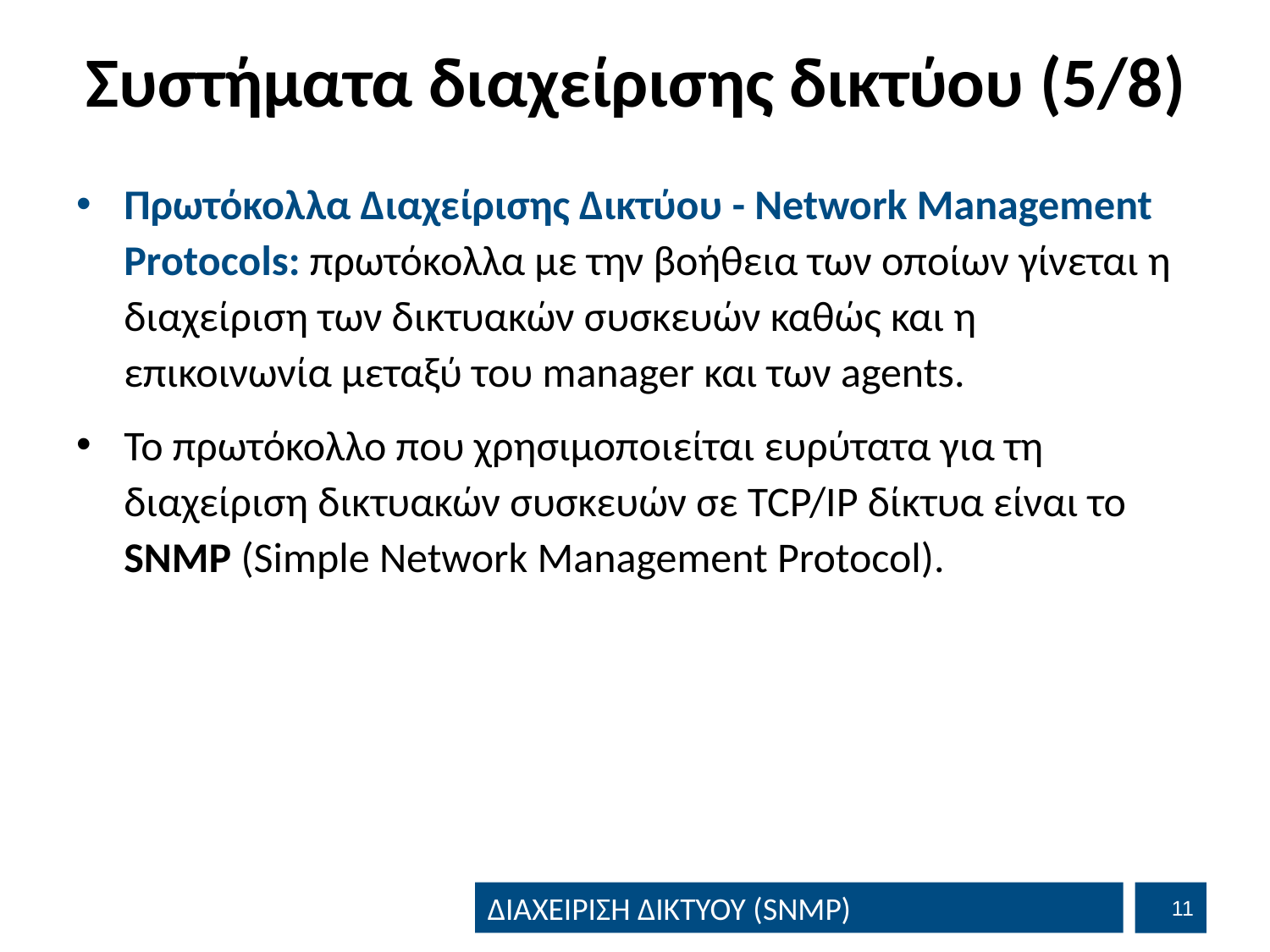

# Συστήματα διαχείρισης δικτύου (5/8)
Πρωτόκολλα Διαχείρισης Δικτύου - Network Management Protocols: πρωτόκολλα με την βοήθεια των οποίων γίνεται η διαχείριση των δικτυακών συσκευών καθώς και η επικοινωνία μεταξύ του manager και των agents.
Το πρωτόκολλο που χρησιμοποιείται ευρύτατα για τη διαχείριση δικτυακών συσκευών σε TCP/IP δίκτυα είναι το SNMP (Simple Network Management Protocol).

11